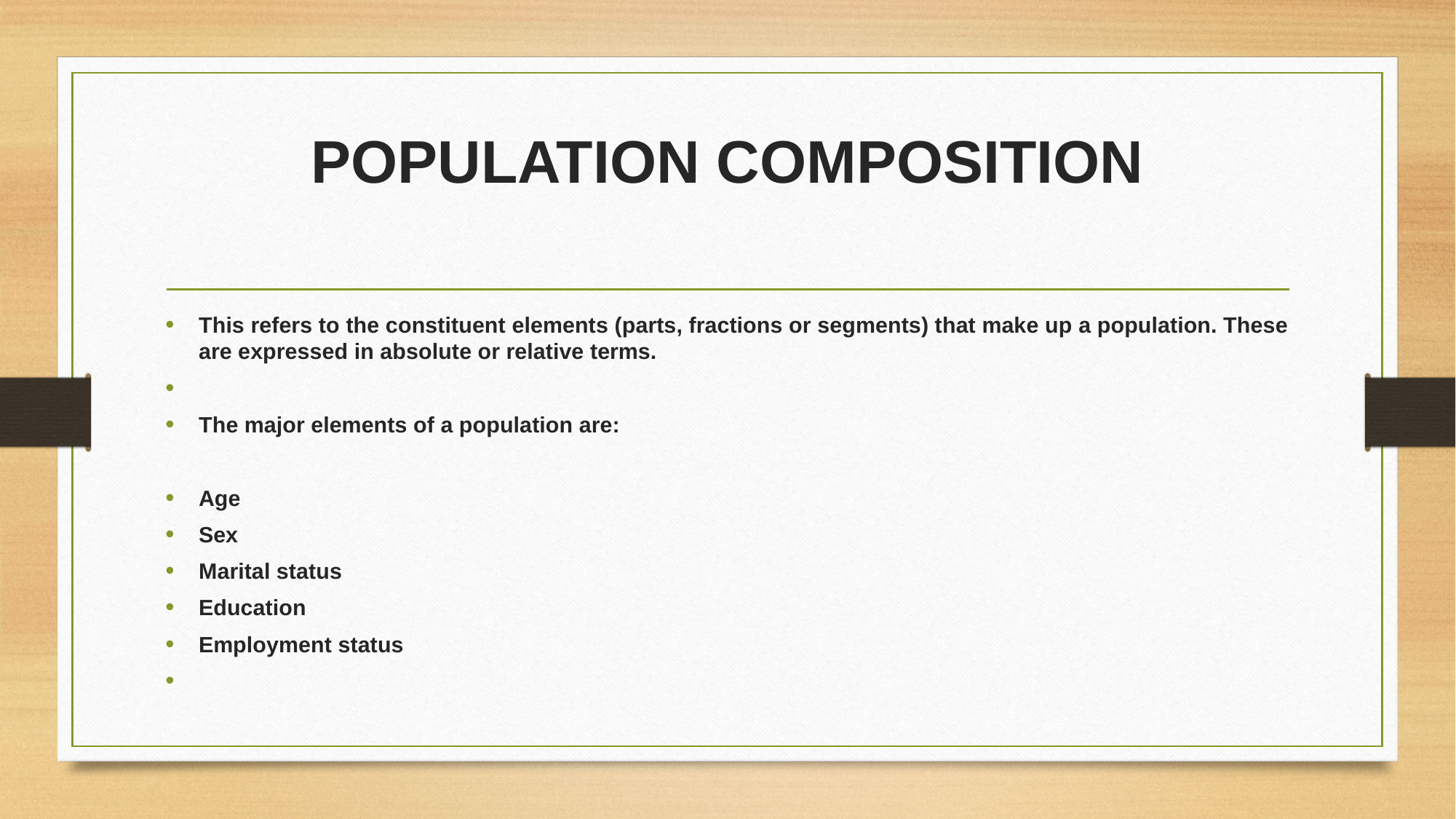

# POPULATION COMPOSITION
This refers to the constituent elements (parts, fractions or segments) that make up a population. These are expressed in absolute or relative terms.

The major elements of a population are:

Age
Sex
Marital status
Education
Employment status